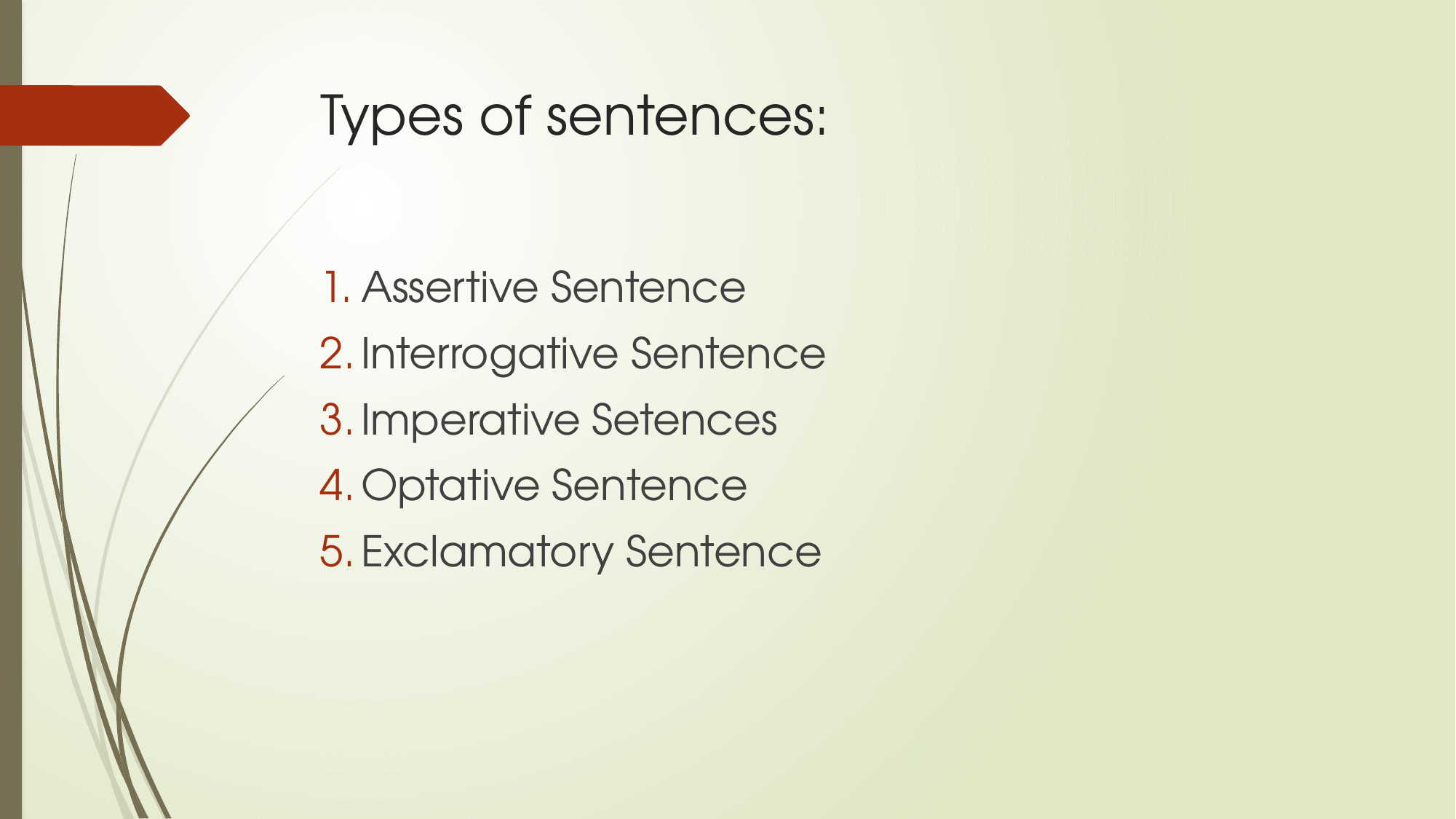

# Types of sentences:
Assertive Sentence
Interrogative Sentence
Imperative Setences
Optative Sentence
Exclamatory Sentence